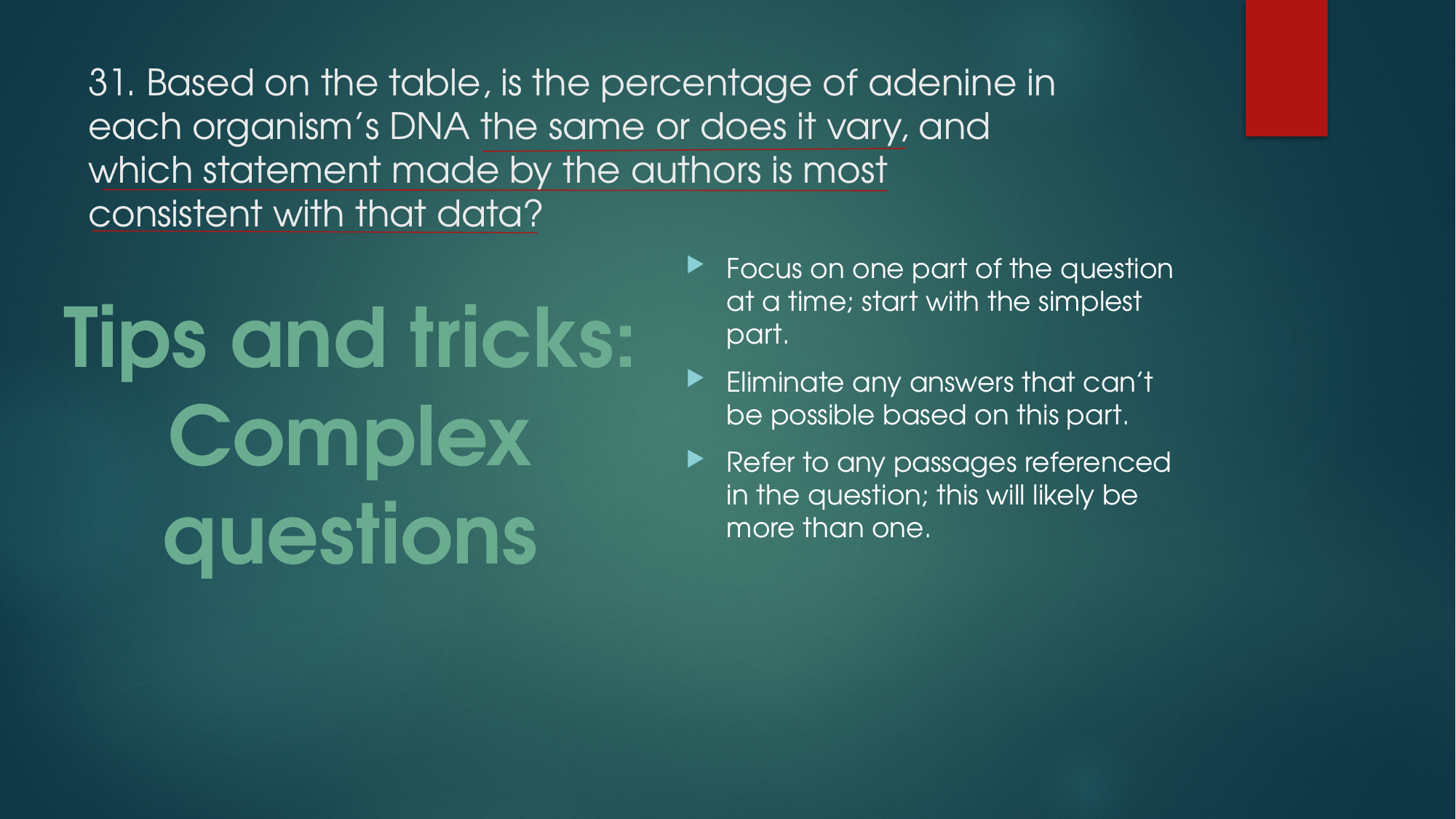

# 31. Based on the table, is the percentage of adenine in each organism’s DNA the same or does it vary, and which statement made by the authors is most consistent with that data?
Focus on one part of the question at a time; start with the simplest part.
Eliminate any answers that can’t be possible based on this part.
Refer to any passages referenced in the question; this will likely be more than one.
Tips and tricks:
Complex questions